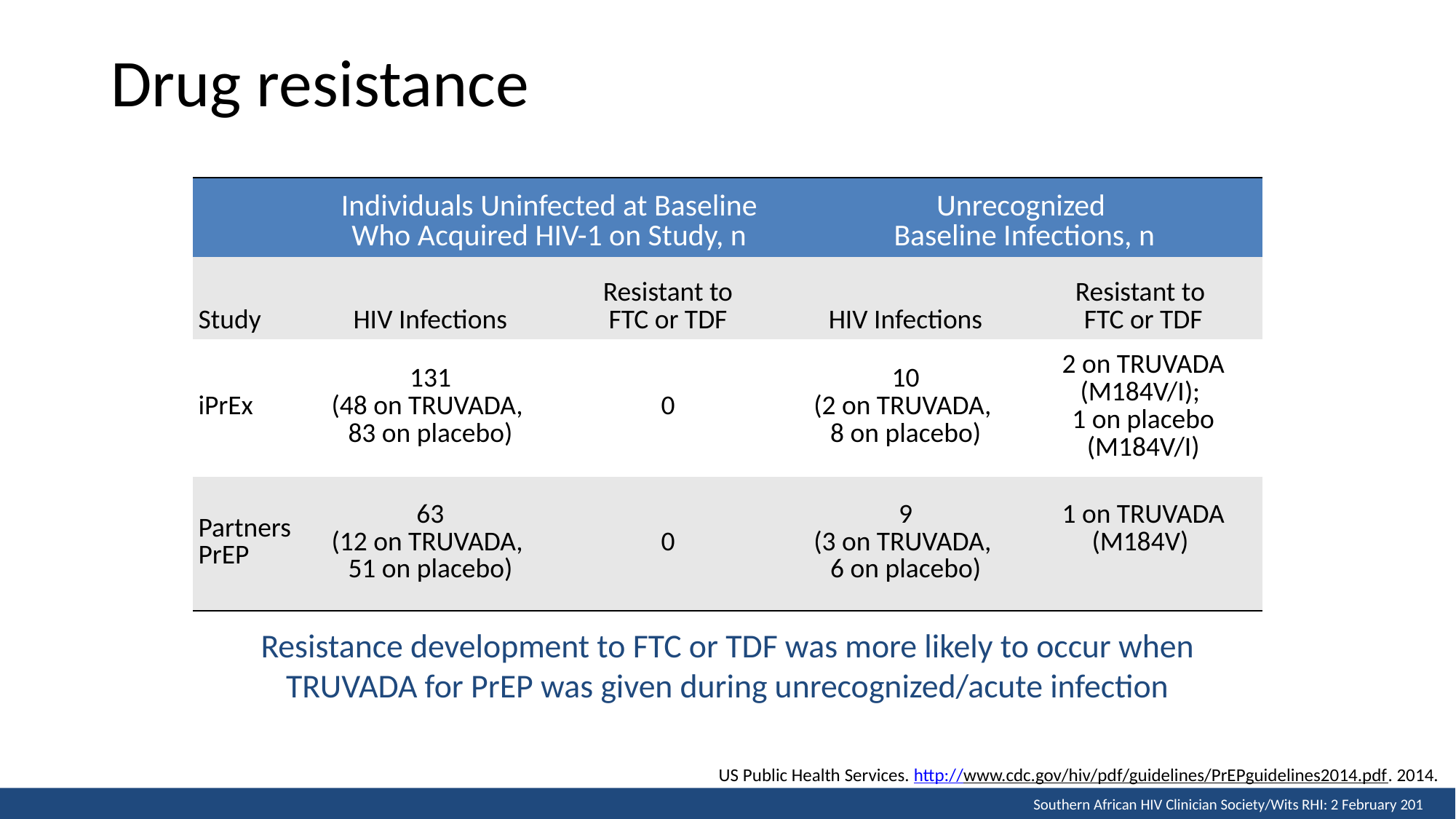

# Drug resistance

|  | Individuals Uninfected at Baseline Who Acquired HIV-1 on Study, n |  | Unrecognized Baseline Infections, n |  |
| --- | --- | --- | --- | --- |
| Study | HIV Infections | Resistant to FTC or TDF | HIV Infections | Resistant to FTC or TDF |
| iPrEx | 131 (48 on TRUVADA, 83 on placebo) | 0 | 10 (2 on TRUVADA, 8 on placebo) | 2 on TRUVADA (M184V/I); 1 on placebo (M184V/I) |
| Partners PrEP | 63 (12 on TRUVADA, 51 on placebo) | 0 | 9 (3 on TRUVADA, 6 on placebo) | 1 on TRUVADA (M184V) |
Resistance development to FTC or TDF was more likely to occur when TRUVADA for PrEP was given during unrecognized/acute infection

US Public Health Services. http://www.cdc.gov/hiv/pdf/guidelines/PrEPguidelines2014.pdf. 2014.